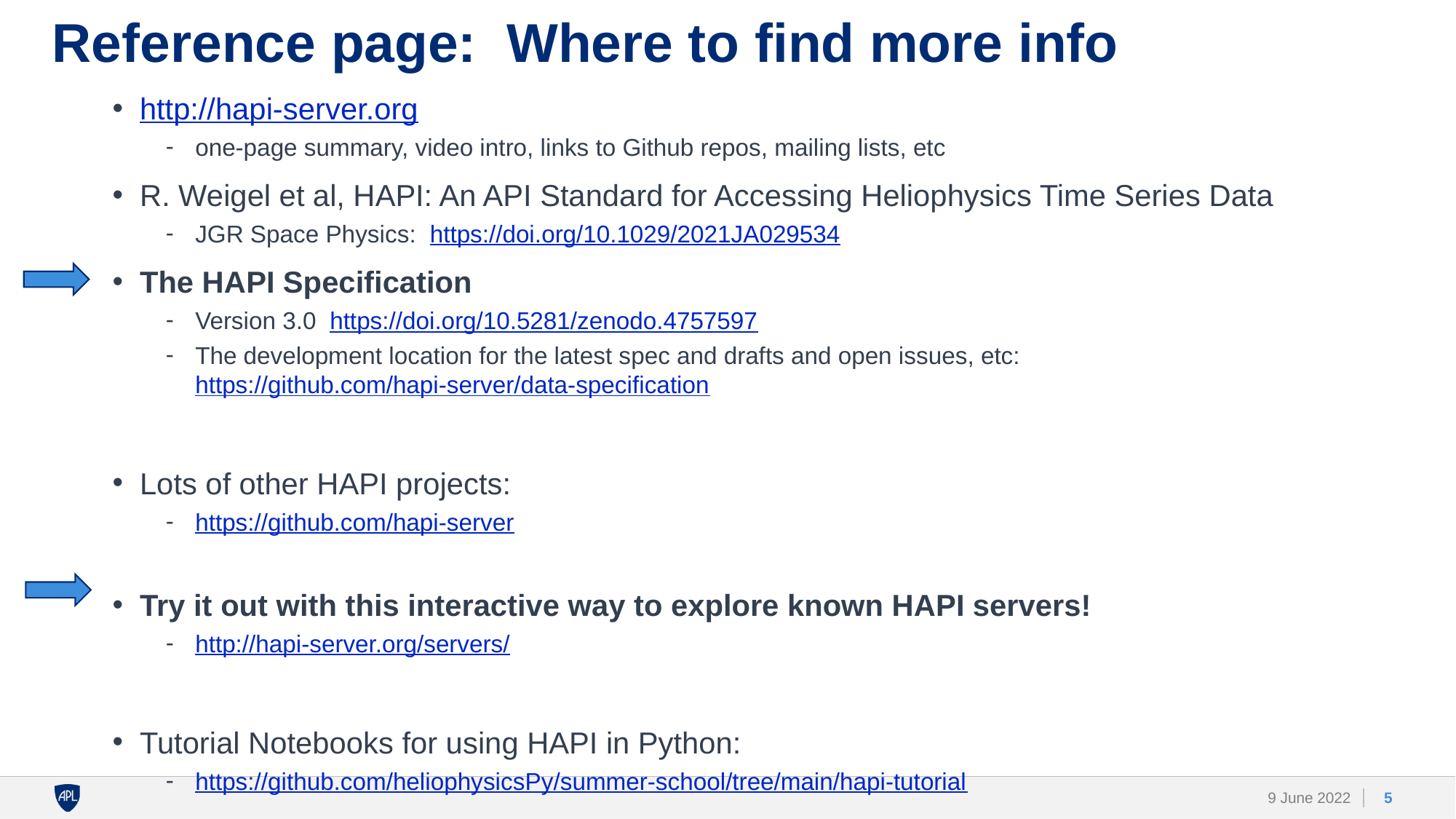

# Reference page:  Where to find more info
http://hapi-server.org
one-page summary, video intro, links to Github repos, mailing lists, etc
R. Weigel et al, HAPI: An API Standard for Accessing Heliophysics Time Series Data
JGR Space Physics:  https://doi.org/10.1029/2021JA029534
The HAPI Specification
Version 3.0  https://doi.org/10.5281/zenodo.4757597
The development location for the latest spec and drafts and open issues, etc:
https://github.com/hapi-server/data-specification

Lots of other HAPI projects:
https://github.com/hapi-server

Try it out with this interactive way to explore known HAPI servers!
http://hapi-server.org/servers/

Tutorial Notebooks for using HAPI in Python:
https://github.com/heliophysicsPy/summer-school/tree/main/hapi-tutorial

5

9 June 2022